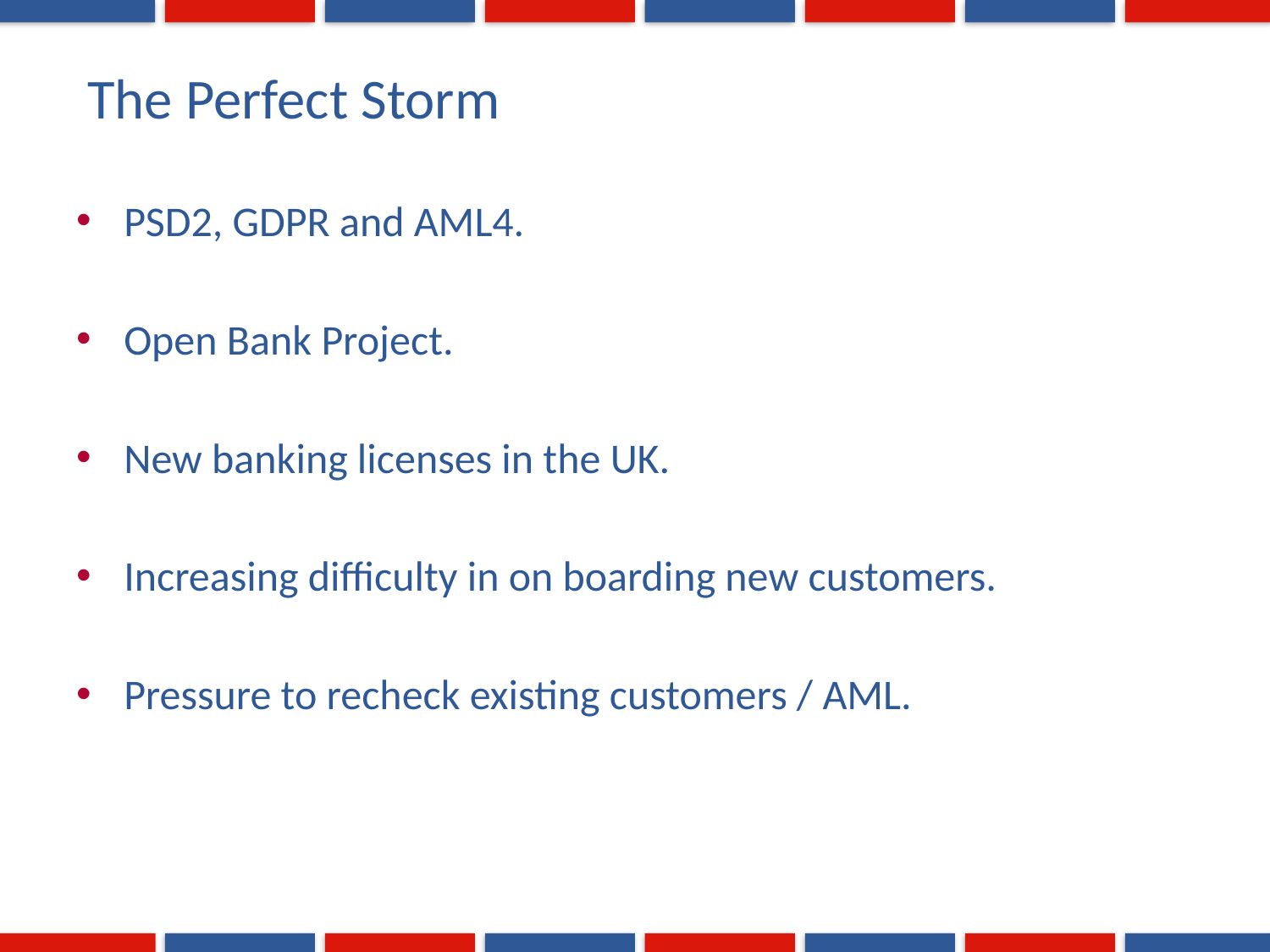

# The Perfect Storm
PSD2, GDPR and AML4.

Open Bank Project.

New banking licenses in the UK.

Increasing difficulty in on boarding new customers.

Pressure to recheck existing customers / AML.